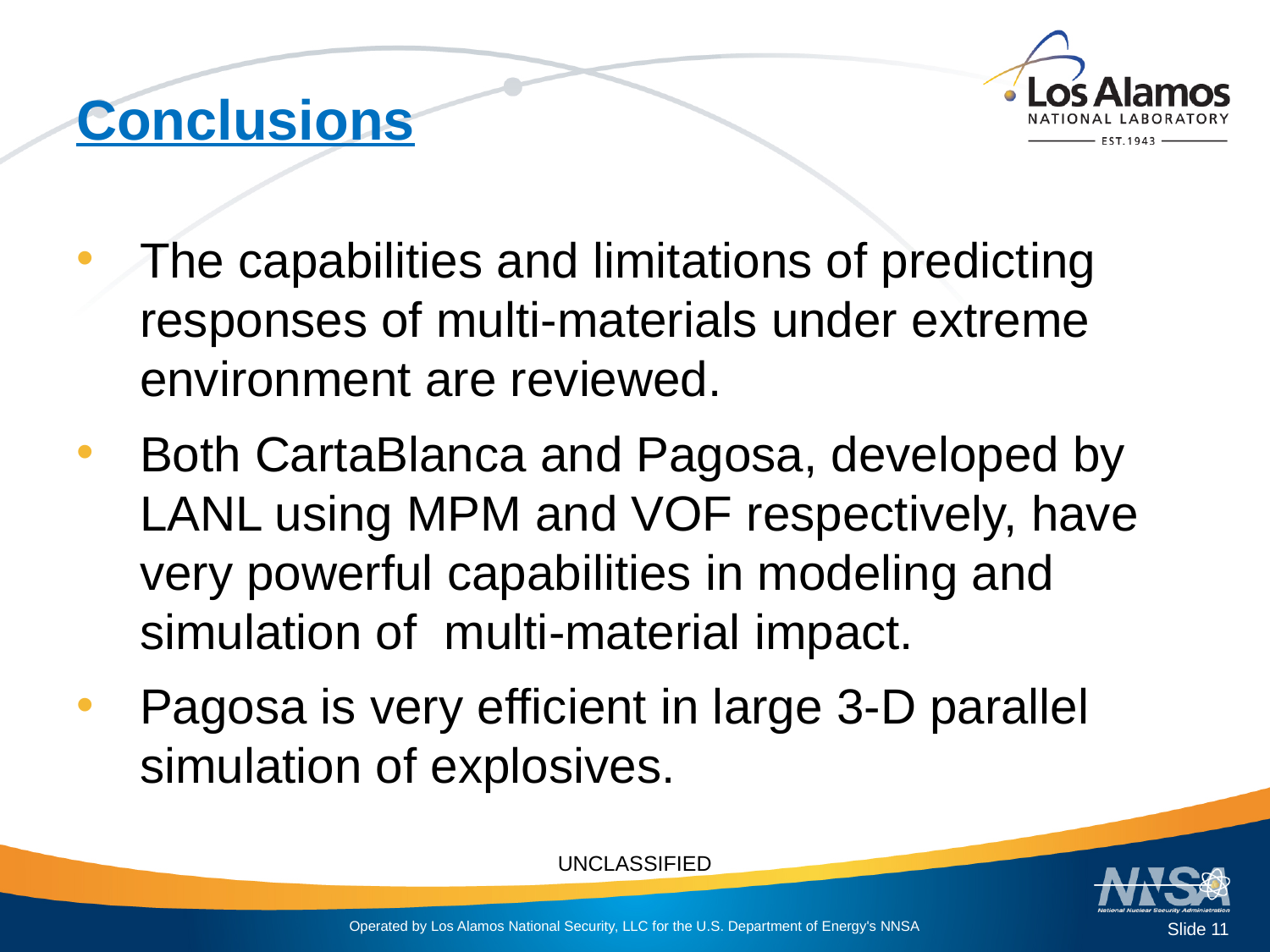

# Conclusions
The capabilities and limitations of predicting responses of multi-materials under extreme environment are reviewed.
Both CartaBlanca and Pagosa, developed by LANL using MPM and VOF respectively, have very powerful capabilities in modeling and simulation of  multi-material impact.
Pagosa is very efficient in large 3-D parallel simulation of explosives.

Slide 11